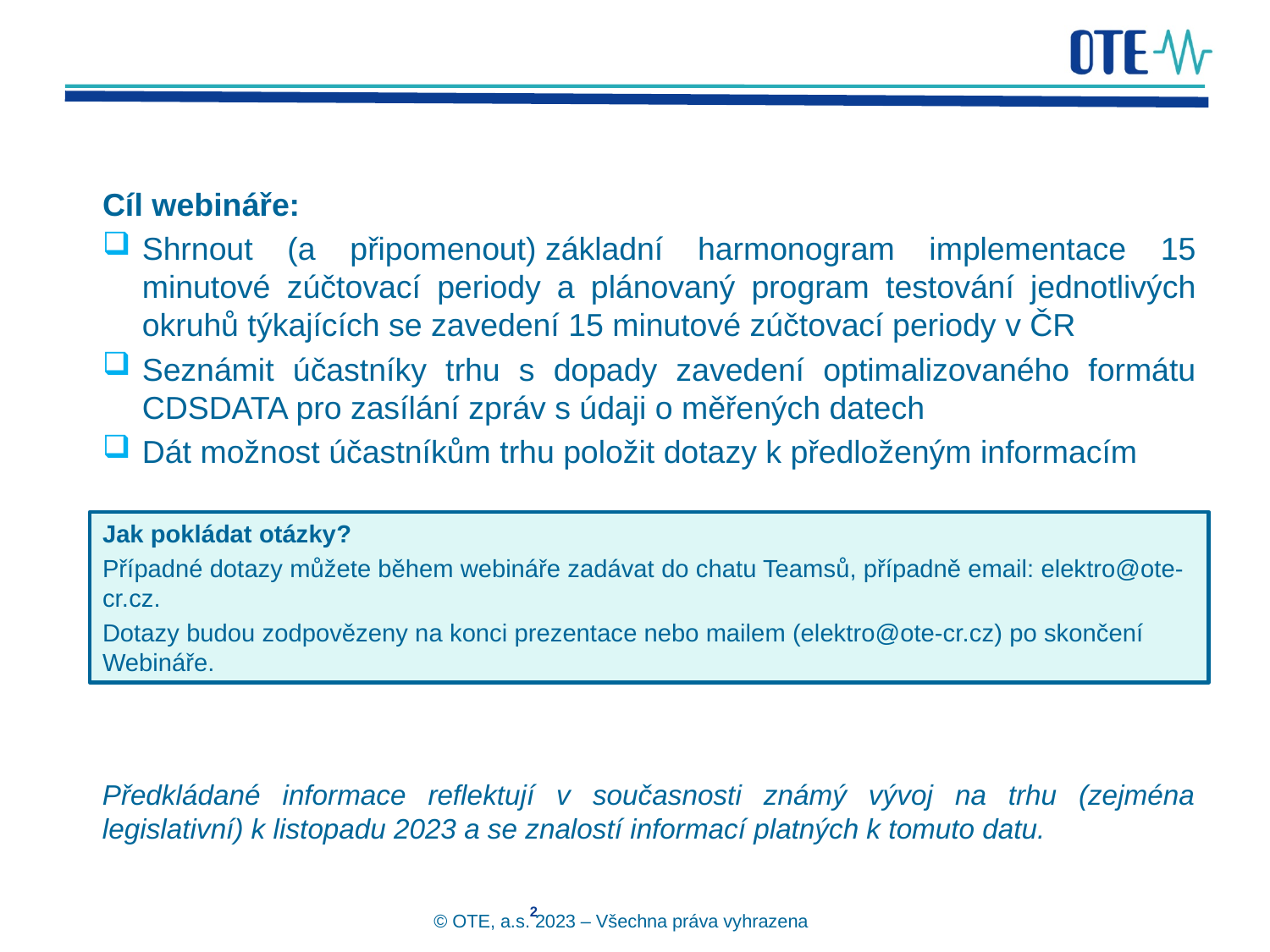

Cíl webináře:
Shrnout (a připomenout) základní harmonogram implementace 15 minutové zúčtovací periody a plánovaný program testování jednotlivých okruhů týkajících se zavedení 15 minutové zúčtovací periody v ČR
Seznámit účastníky trhu s dopady zavedení optimalizovaného formátu CDSDATA pro zasílání zpráv s údaji o měřených datech
Dát možnost účastníkům trhu položit dotazy k předloženým informacím

Jak pokládat otázky?
Případné dotazy můžete během webináře zadávat do chatu Teamsů, případně email: elektro@ote-cr.cz.
Dotazy budou zodpovězeny na konci prezentace nebo mailem (elektro@ote-cr.cz) po skončení Webináře.
Předkládané informace reflektují v současnosti známý vývoj na trhu (zejména legislativní) k listopadu 2023 a se znalostí informací platných k tomuto datu.
© OTE, a.s. 2023 – Všechna práva vyhrazena